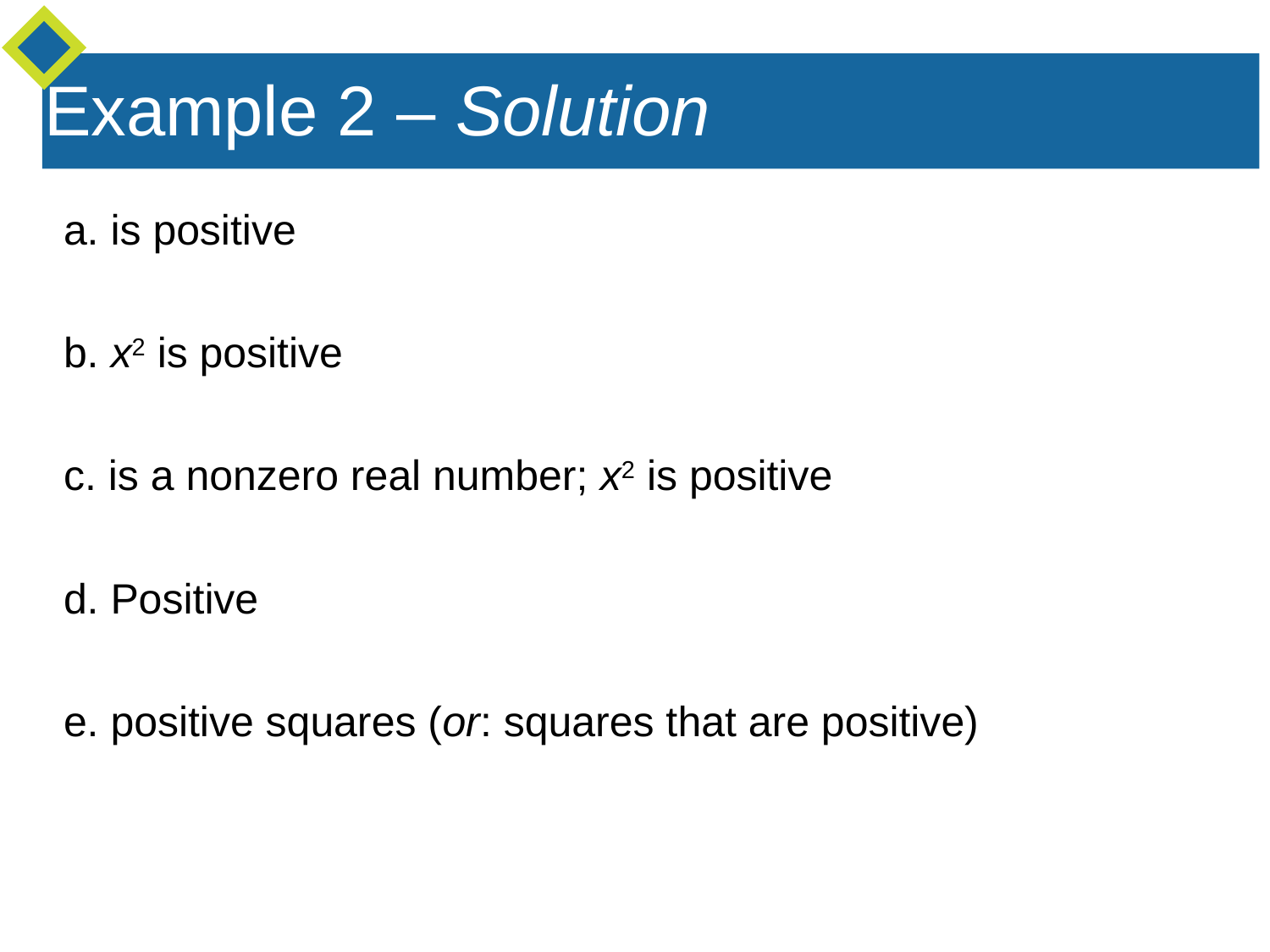

Example 2 – Solution
a. is positive

b. x2 is positive

c. is a nonzero real number; x2 is positive

d. Positive

e. positive squares (or: squares that are positive)